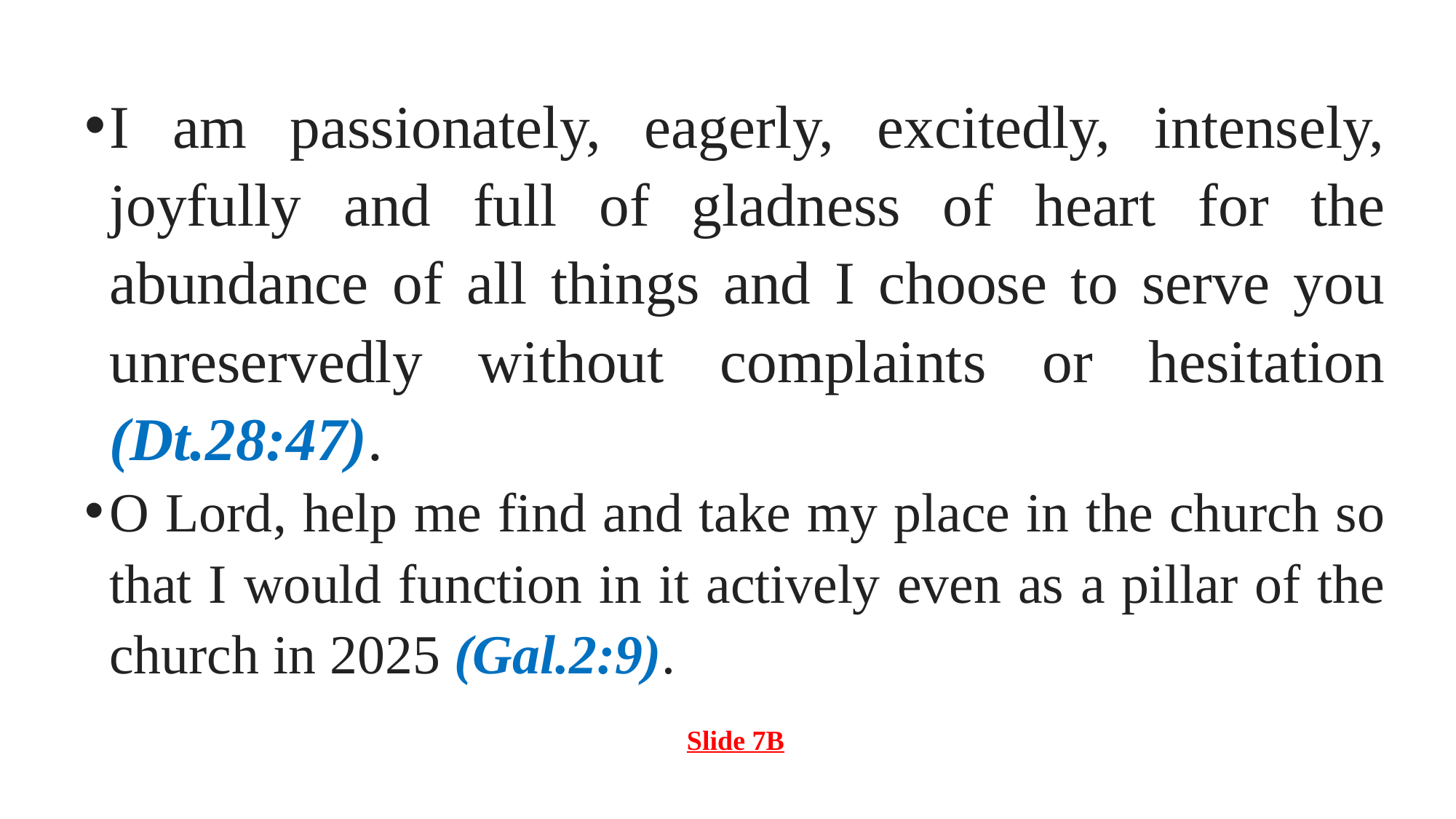

I am passionately, eagerly, excitedly, intensely, joyfully and full of gladness of heart for the abundance of all things and I choose to serve you unreservedly without complaints or hesitation (Dt.28:47).
O Lord, help me find and take my place in the church so that I would function in it actively even as a pillar of the church in 2025 (Gal.2:9).

Slide 7B